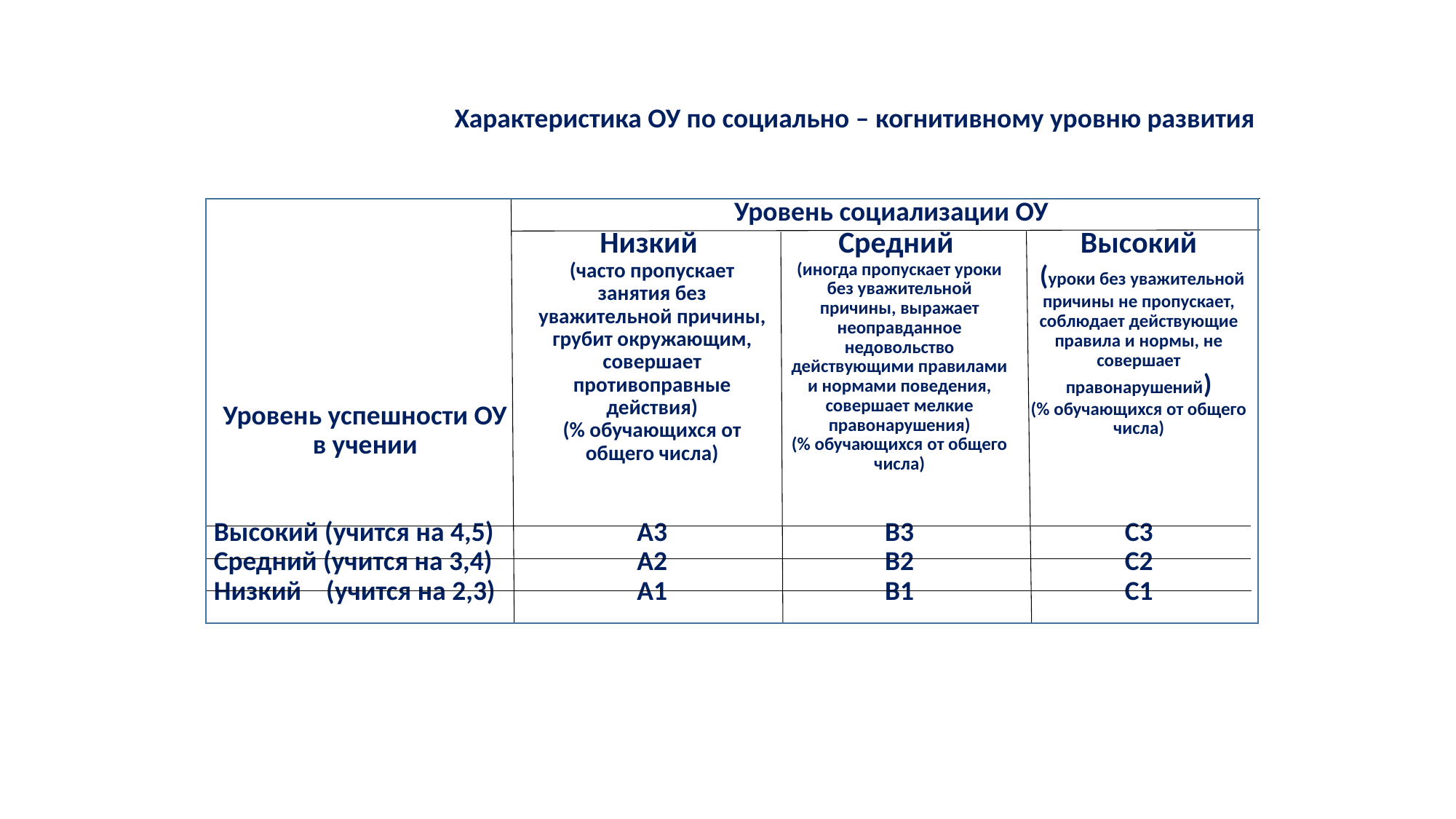

Характеристика ОУ по социально – когнитивному уровню развития

| Уровень успешности ОУ в учении | Уровень социализации ОУ |  |  |
| --- | --- | --- | --- |
|  | Низкий (часто пропускает занятия без уважительной причины, грубит окружающим, совершает противоправные действия) (% обучающихся от общего числа) | Средний (иногда пропускает уроки без уважительной причины, выражает неоправданное недовольство действующими правилами и нормами поведения, совершает мелкие правонарушения) (% обучающихся от общего числа) | Высокий (уроки без уважительной причины не пропускает, соблюдает действующие правила и нормы, не совершает правонарушений) (% обучающихся от общего числа) |
| Высокий (учится на 4,5) | А3 | В3 | С3 |
| Средний (учится на 3,4) | А2 | В2 | С2 |
| Низкий (учится на 2,3) | А1 | В1 | С1 |